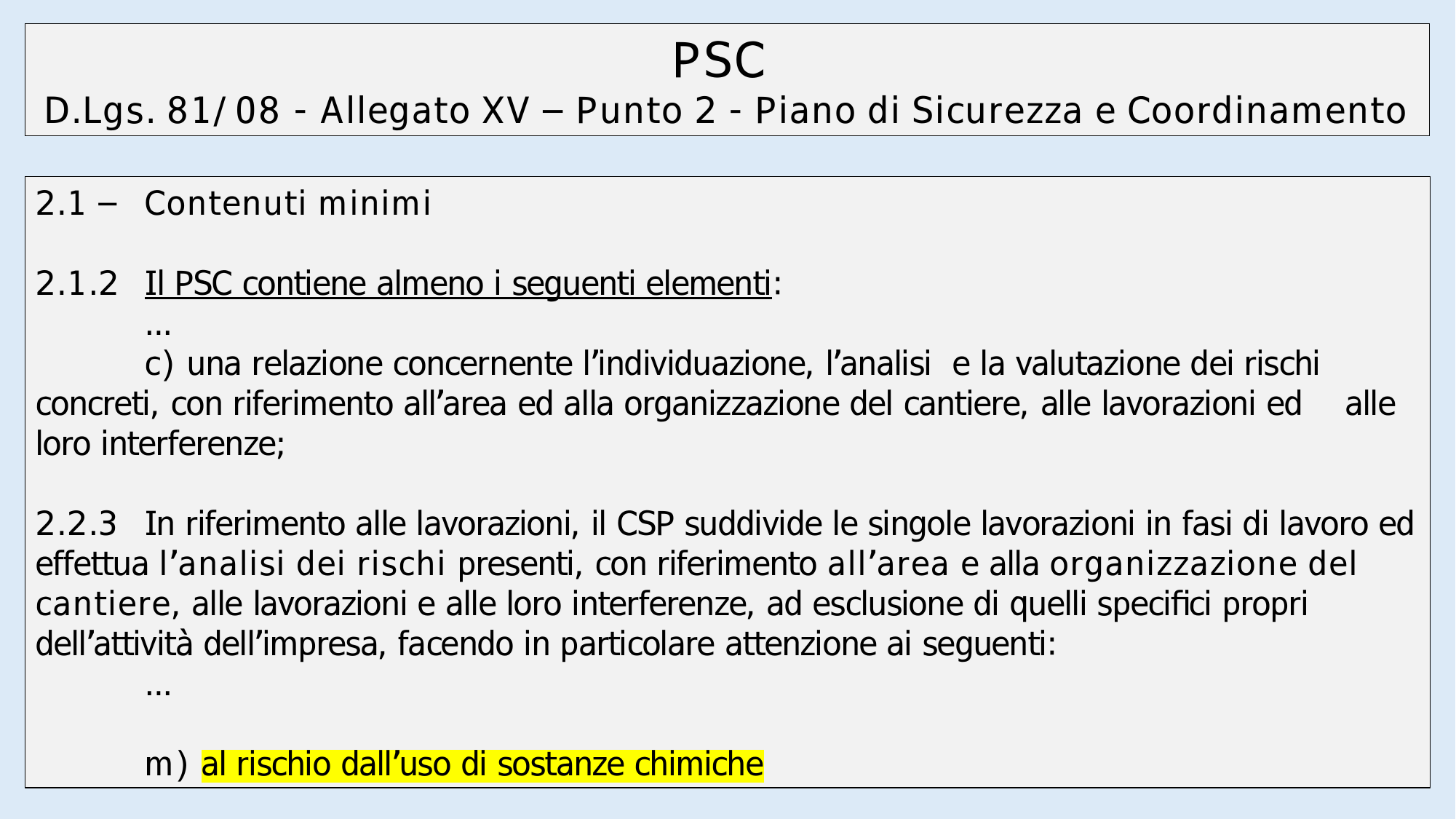

PSC
D.Lgs. 81/08 - Allegato XV – Punto 2 - Piano di Sicurezza e Coordinamento
2.1 – 	Contenuti minimi

2.1.2  	Il PSC contiene almeno i seguenti elementi:
	…
	c) una relazione concernente l’individuazione, l’analisi  e la valutazione dei rischi 	concreti, con riferimento all’area ed alla organizzazione del cantiere, alle lavorazioni ed 	alle loro interferenze;

2.2.3	In riferimento alle lavorazioni, il CSP suddivide le singole lavorazioni in fasi di lavoro ed effettua l’analisi dei rischi presenti, con riferimento all’area e alla organizzazione del cantiere, alle lavorazioni e alle loro interferenze, ad esclusione di quelli specifici propri dell’attività dell’impresa, facendo in particolare attenzione ai seguenti:
	…

	m) al rischio dall’uso di sostanze chimiche